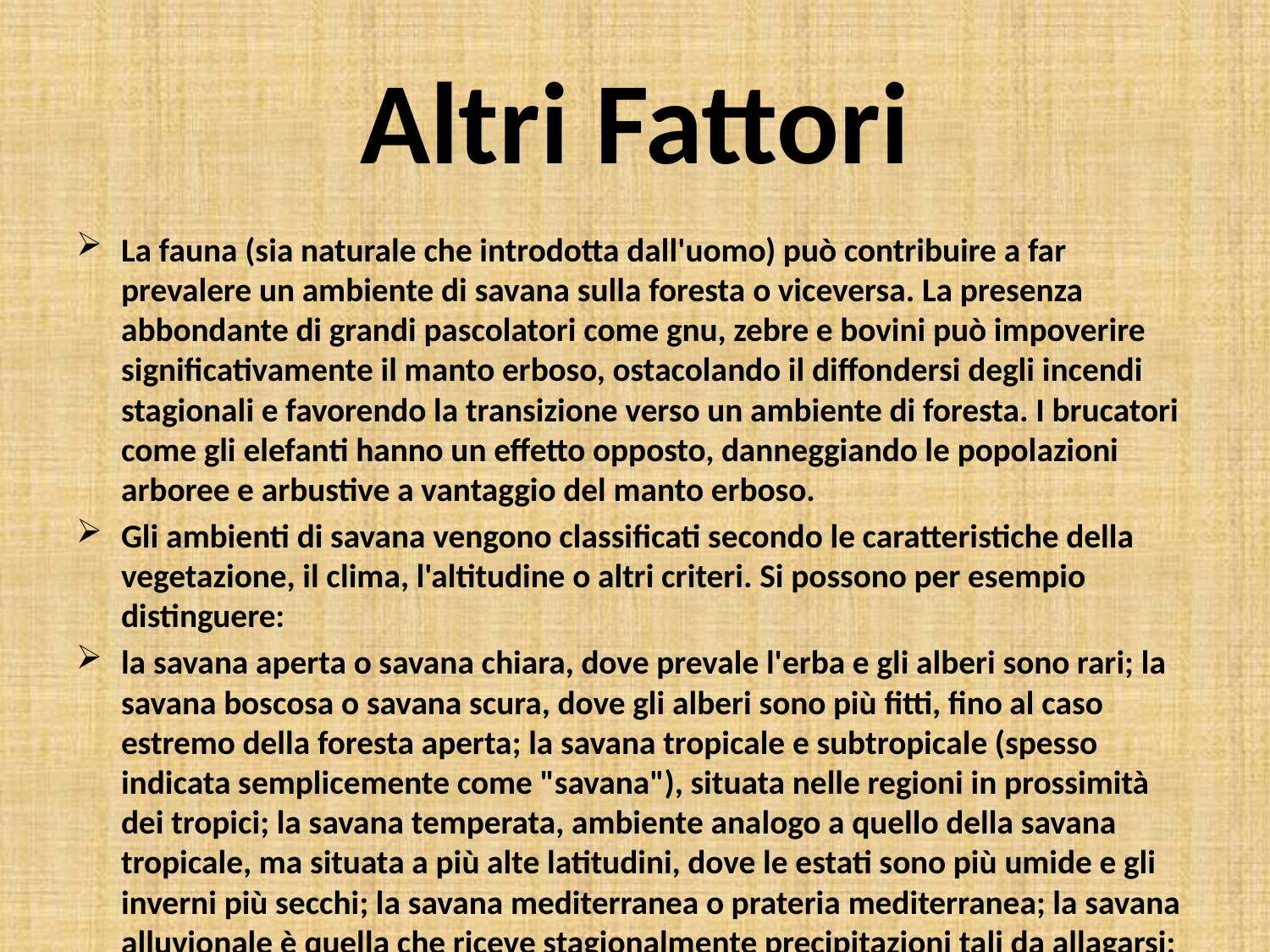

# Altri Fattori
La fauna (sia naturale che introdotta dall'uomo) può contribuire a far prevalere un ambiente di savana sulla foresta o viceversa. La presenza abbondante di grandi pascolatori come gnu, zebre e bovini può impoverire significativamente il manto erboso, ostacolando il diffondersi degli incendi stagionali e favorendo la transizione verso un ambiente di foresta. I brucatori come gli elefanti hanno un effetto opposto, danneggiando le popolazioni arboree e arbustive a vantaggio del manto erboso.
Gli ambienti di savana vengono classificati secondo le caratteristiche della vegetazione, il clima, l'altitudine o altri criteri. Si possono per esempio distinguere:
la savana aperta o savana chiara, dove prevale l'erba e gli alberi sono rari; la savana boscosa o savana scura, dove gli alberi sono più fitti, fino al caso estremo della foresta aperta; la savana tropicale e subtropicale (spesso indicata semplicemente come "savana"), situata nelle regioni in prossimità dei tropici; la savana temperata, ambiente analogo a quello della savana tropicale, ma situata a più alte latitudini, dove le estati sono più umide e gli inverni più secchi; la savana mediterranea o prateria mediterranea; la savana alluvionale è quella che riceve stagionalmente precipitazioni tali da allagarsi; la savana montana, situata in alta quota.